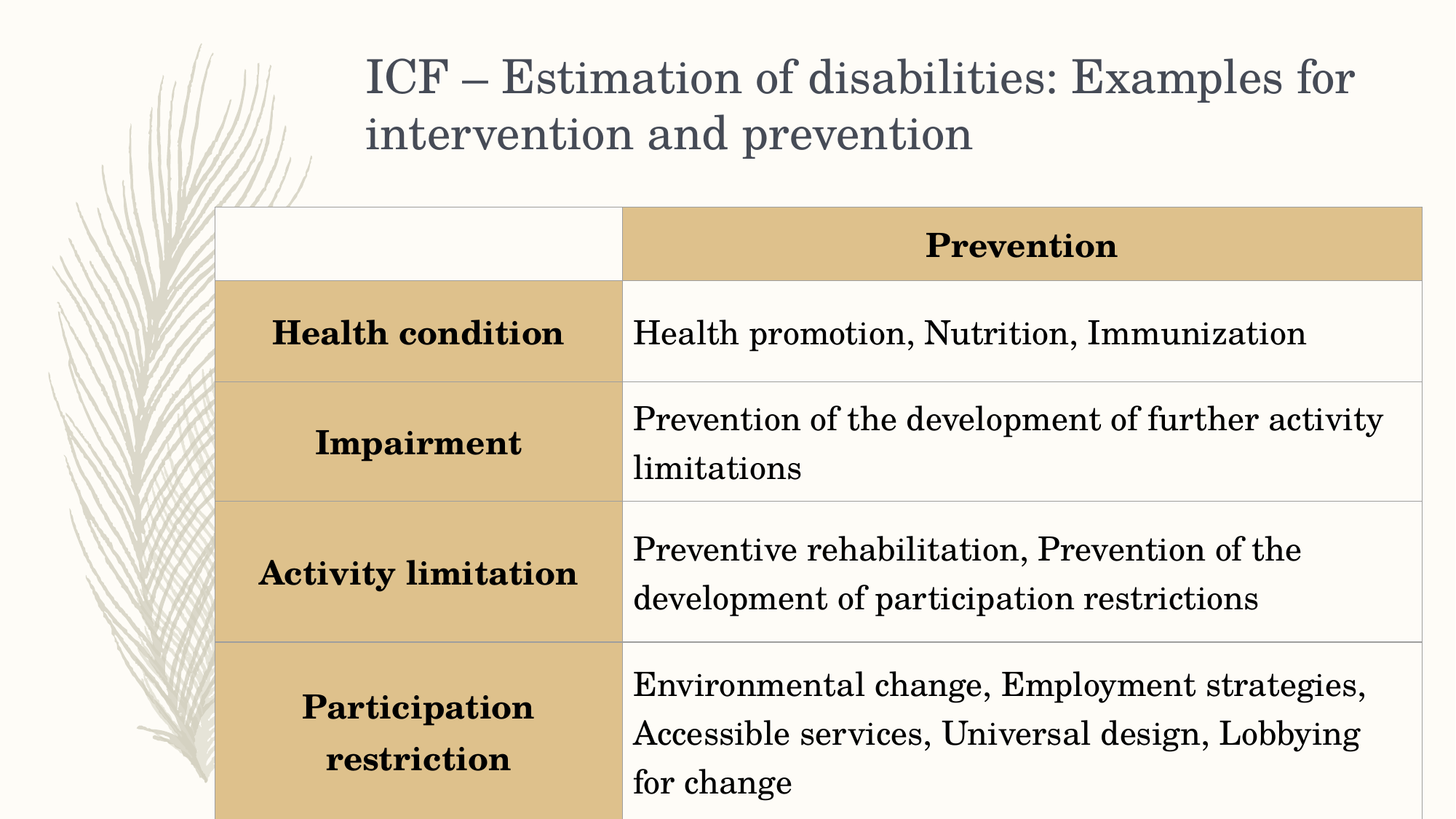

# ICF – Estimation of disabilities: Examples for intervention and prevention
|  | Prevention |
| --- | --- |
| Health condition | Health promotion, Nutrition, Immunization |
| Impairment | Prevention of the development of further activity limitations |
| Activity limitation | Preventive rehabilitation, Prevention of the development of participation restrictions |
| Participation restriction | Environmental change, Employment strategies, Accessible services, Universal design, Lobbying for change |